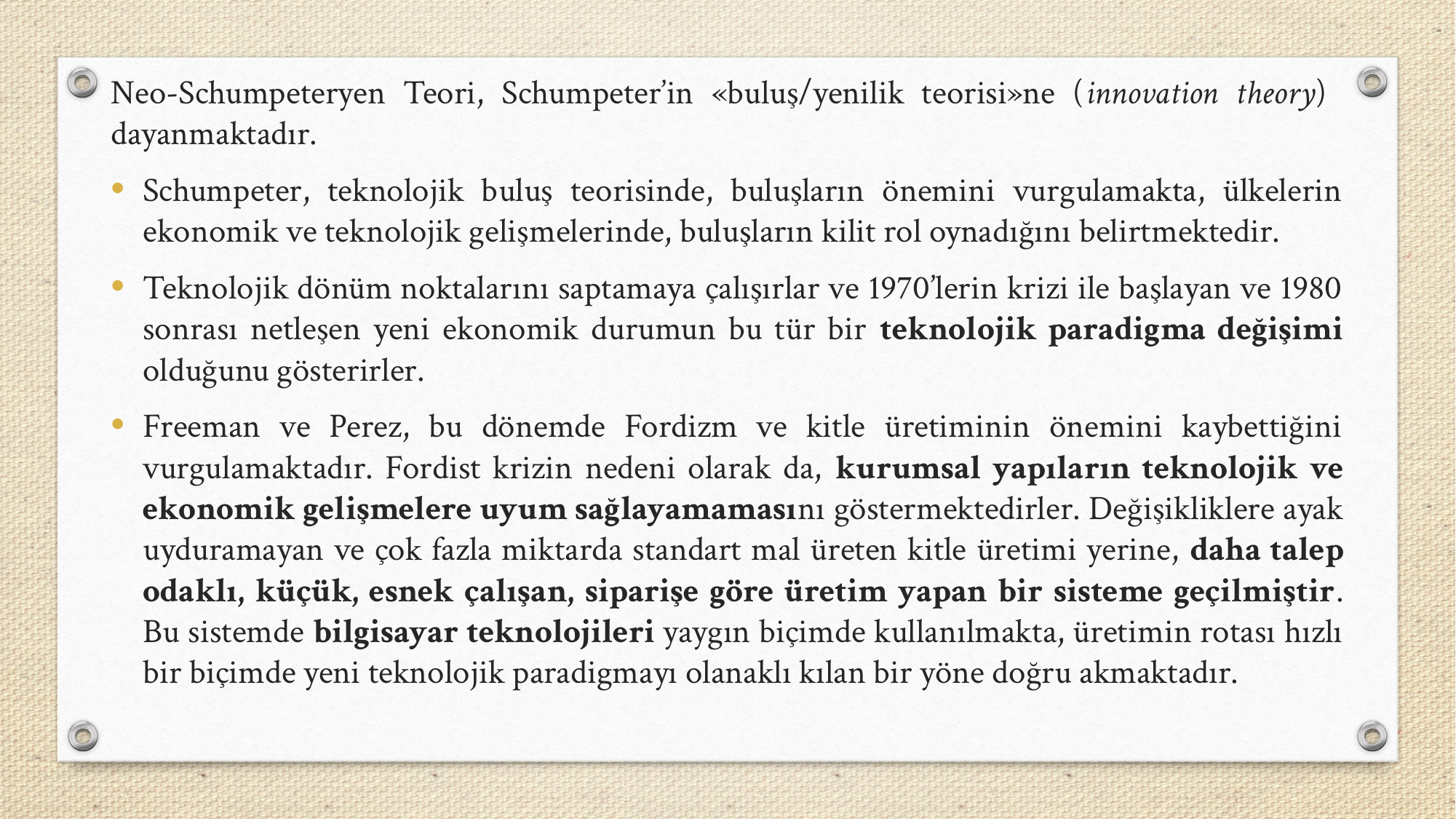

Neo-Schumpeteryen Teori, Schumpeter’in «buluş/yenilik teorisi»ne (innovation theory)  dayanmaktadır.
Schumpeter, teknolojik buluş teorisinde, buluşların önemini vurgulamakta, ülkelerin ekonomik ve teknolojik gelişmelerinde, buluşların kilit rol oynadığını belirtmektedir.
Teknolojik dönüm noktalarını saptamaya çalışırlar ve 1970’lerin krizi ile başlayan ve 1980 sonrası netleşen yeni ekonomik durumun bu tür bir teknolojik paradigma değişimi olduğunu gösterirler.
Freeman ve Perez, bu dönemde Fordizm ve kitle üretiminin önemini kaybettiğini vurgulamaktadır. Fordist krizin nedeni olarak da, kurumsal yapıların teknolojik ve ekonomik gelişmelere uyum sağlayamamasını göstermektedirler. Değişikliklere ayak uyduramayan ve çok fazla miktarda standart mal üreten kitle üretimi yerine, daha talep odaklı, küçük, esnek çalışan, siparişe göre üretim yapan bir sisteme geçilmiştir. Bu sistemde bilgisayar teknolojileri yaygın biçimde kullanılmakta, üretimin rotası hızlı bir biçimde yeni teknolojik paradigmayı olanaklı kılan bir yöne doğru akmaktadır.